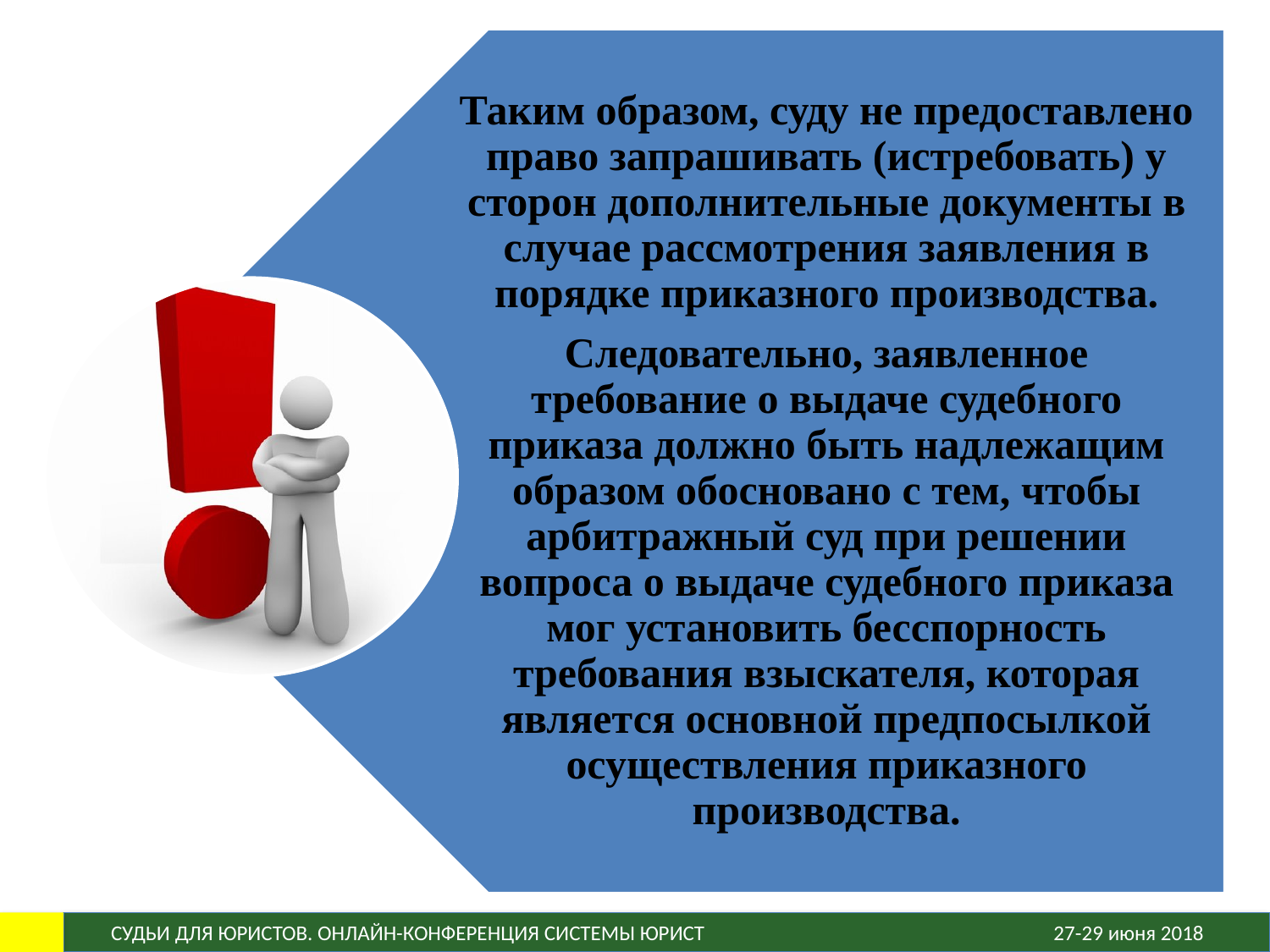

Таким образом, суду не предоставлено право запрашивать (истребовать) у сторон дополнительные документы в случае рассмотрения заявления в порядке приказного производства.
Следовательно, заявленное требование о выдаче судебного приказа должно быть надлежащим образом обосновано с тем, чтобы арбитражный суд при решении вопроса о выдаче судебного приказа мог установить бесспорность требования взыскателя, которая является основной предпосылкой осуществления приказного производства.